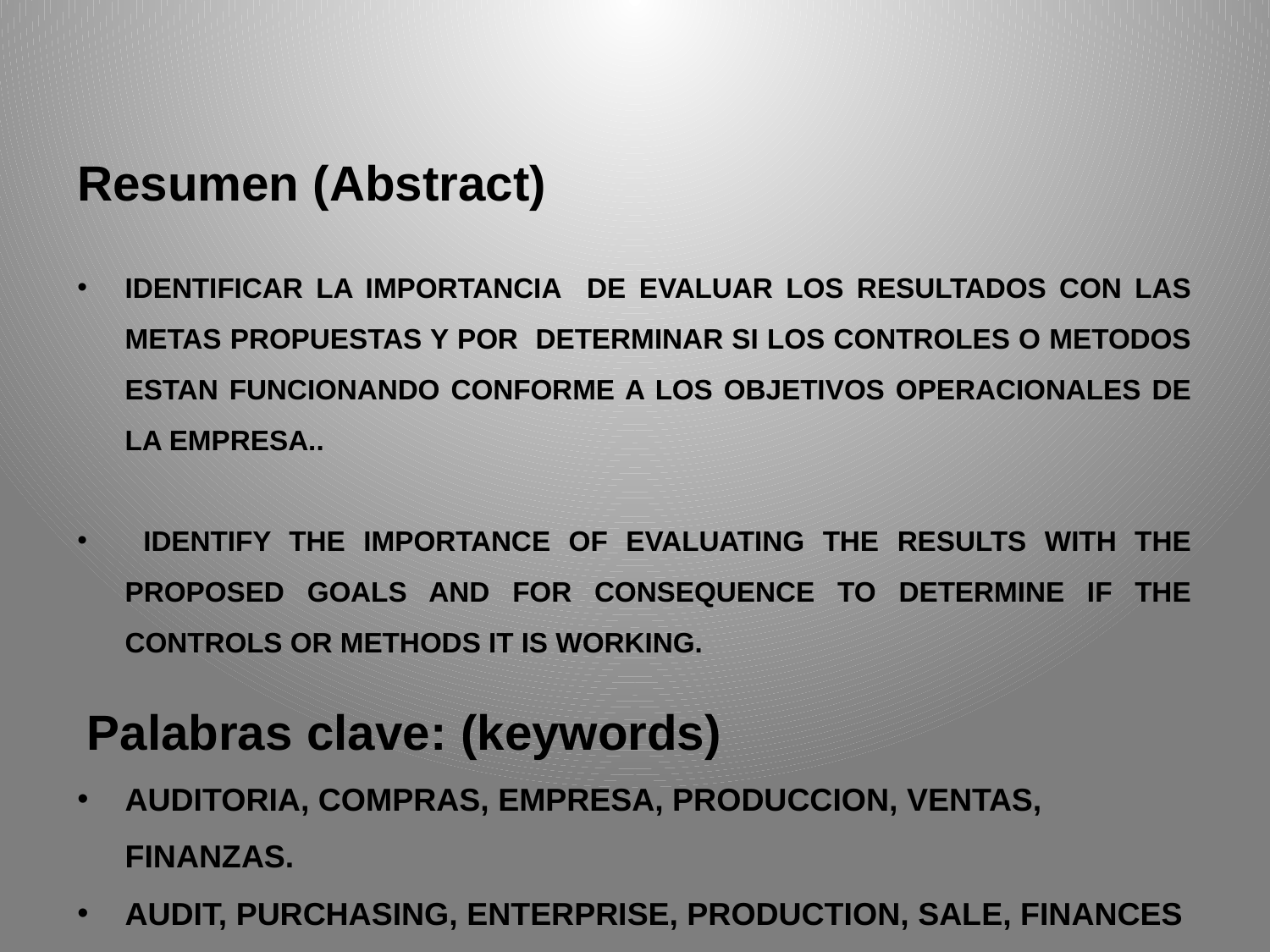

Resumen (Abstract)

IDENTIFICAR LA IMPORTANCIA  DE EVALUAR LOS RESULTADOS CON LAS METAS PROPUESTAS Y POR  DETERMINAR SI LOS CONTROLES O METODOS ESTAN FUNCIONANDO CONFORME A LOS OBJETIVOS OPERACIONALES DE LA EMPRESA..

 IDENTIFY THE IMPORTANCE OF EVALUATING THE RESULTS WITH THE PROPOSED GOALS AND FOR CONSEQUENCE TO DETERMINE IF THE CONTROLS OR METHODS IT IS WORKING.

 Palabras clave: (keywords)
AUDITORIA, COMPRAS, EMPRESA, PRODUCCION, VENTAS, FINANZAS.
AUDIT, PURCHASING, ENTERPRISE, PRODUCTION, SALE, FINANCES